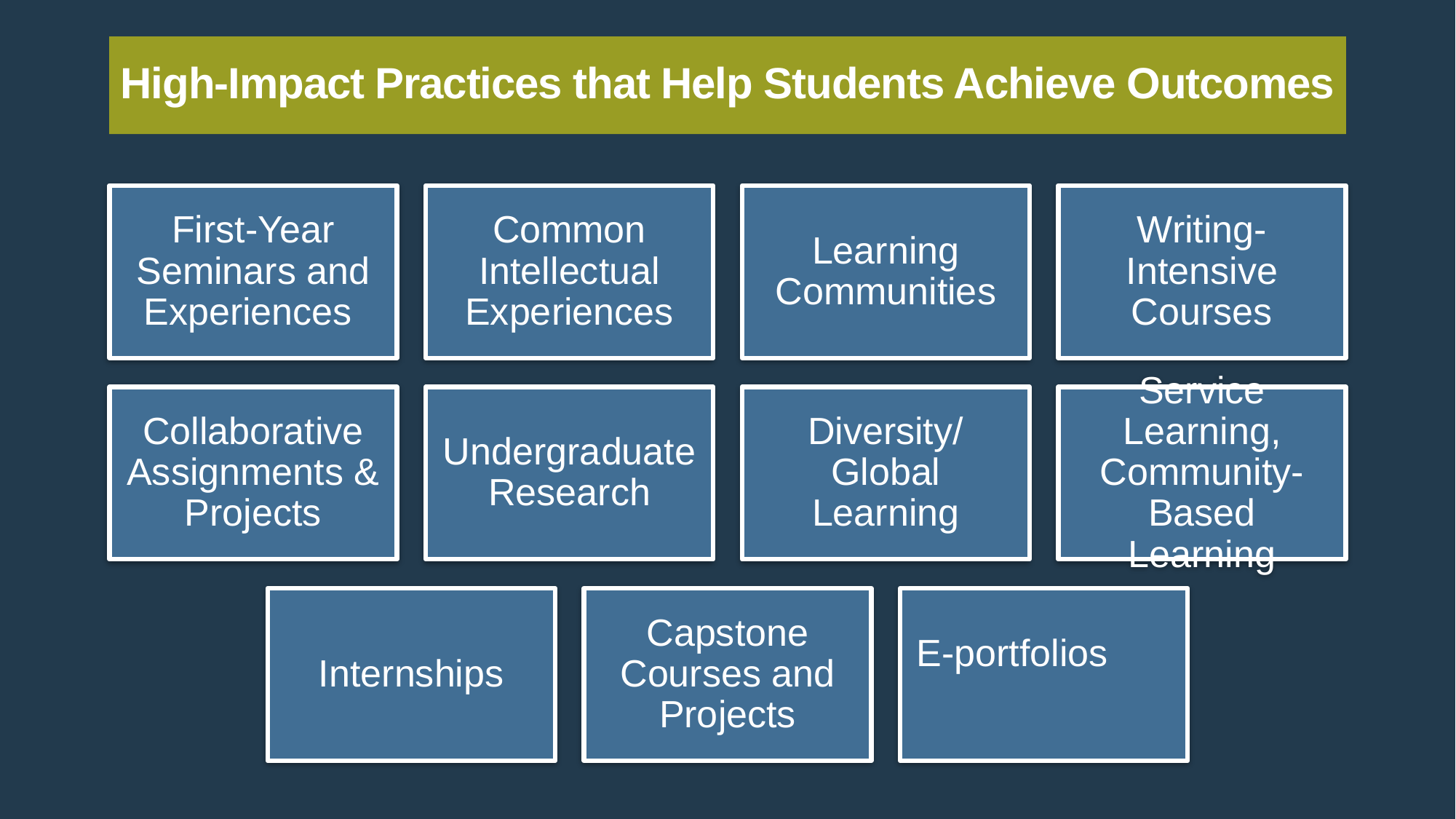

# High-Impact Practices that Help Students Achieve Outcomes
First-Year Seminars and Experiences
Common Intellectual Experiences
Learning Communities
Writing-Intensive Courses
Collaborative Assignments & Projects
Undergraduate Research
Diversity/Global Learning
Service Learning, Community-Based Learning
Internships
Capstone Courses and Projects
E-portfolios